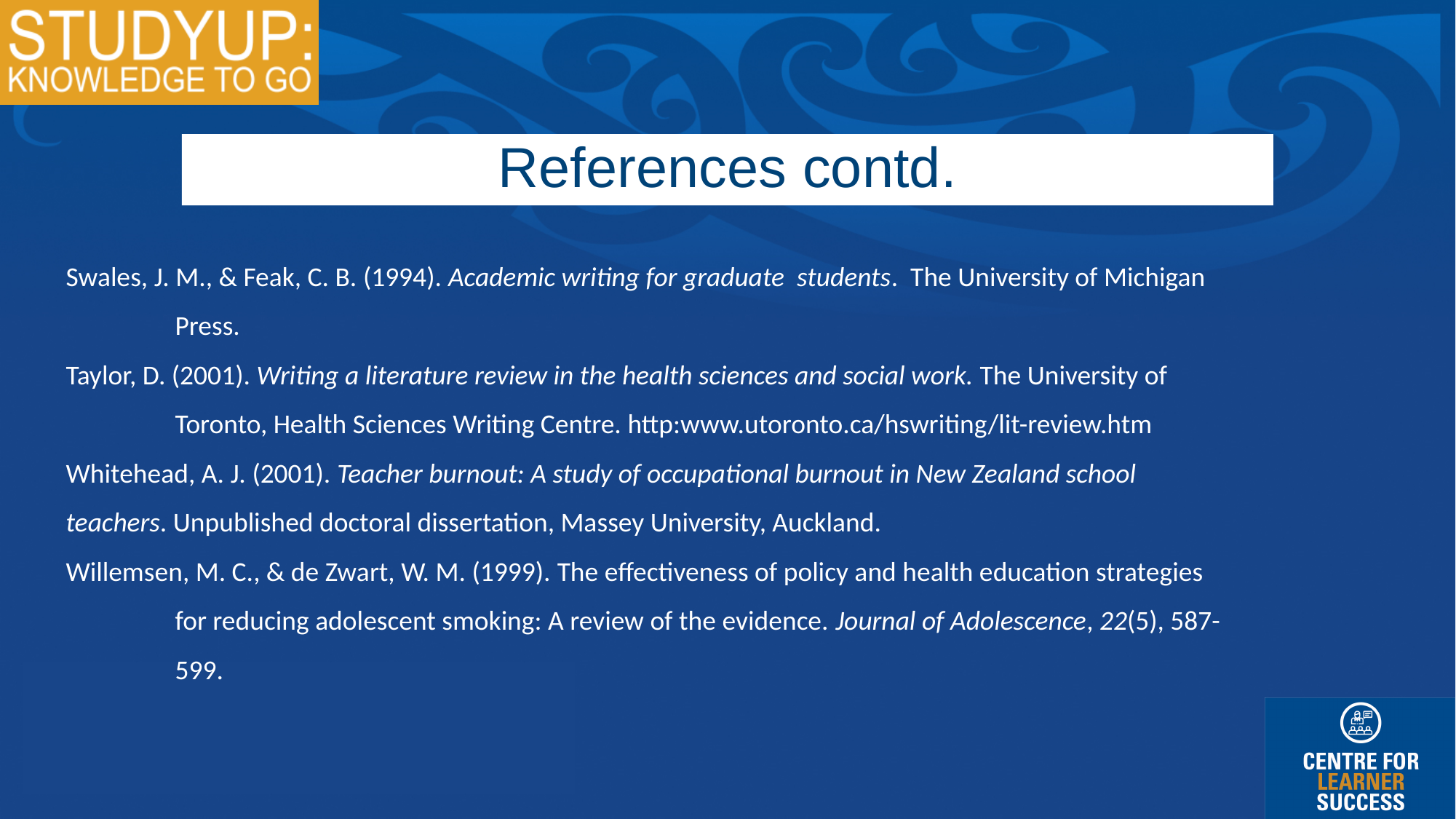

References contd.
Swales, J. M., & Feak, C. B. (1994). Academic writing for graduate  students.  The University of Michigan 	Press.
Taylor, D. (2001). Writing a literature review in the health sciences and social work. The University of 	Toronto, Health Sciences Writing Centre. http:www.utoronto.ca/hswriting/lit-review.htm
Whitehead, A. J. (2001). Teacher burnout: A study of occupational burnout in New Zealand school 	teachers. Unpublished doctoral dissertation, Massey University, Auckland.
Willemsen, M. C., & de Zwart, W. M. (1999). The effectiveness of policy and health education strategies 	for reducing adolescent smoking: A review of the evidence. Journal of Adolescence, 22(5), 587-	599.